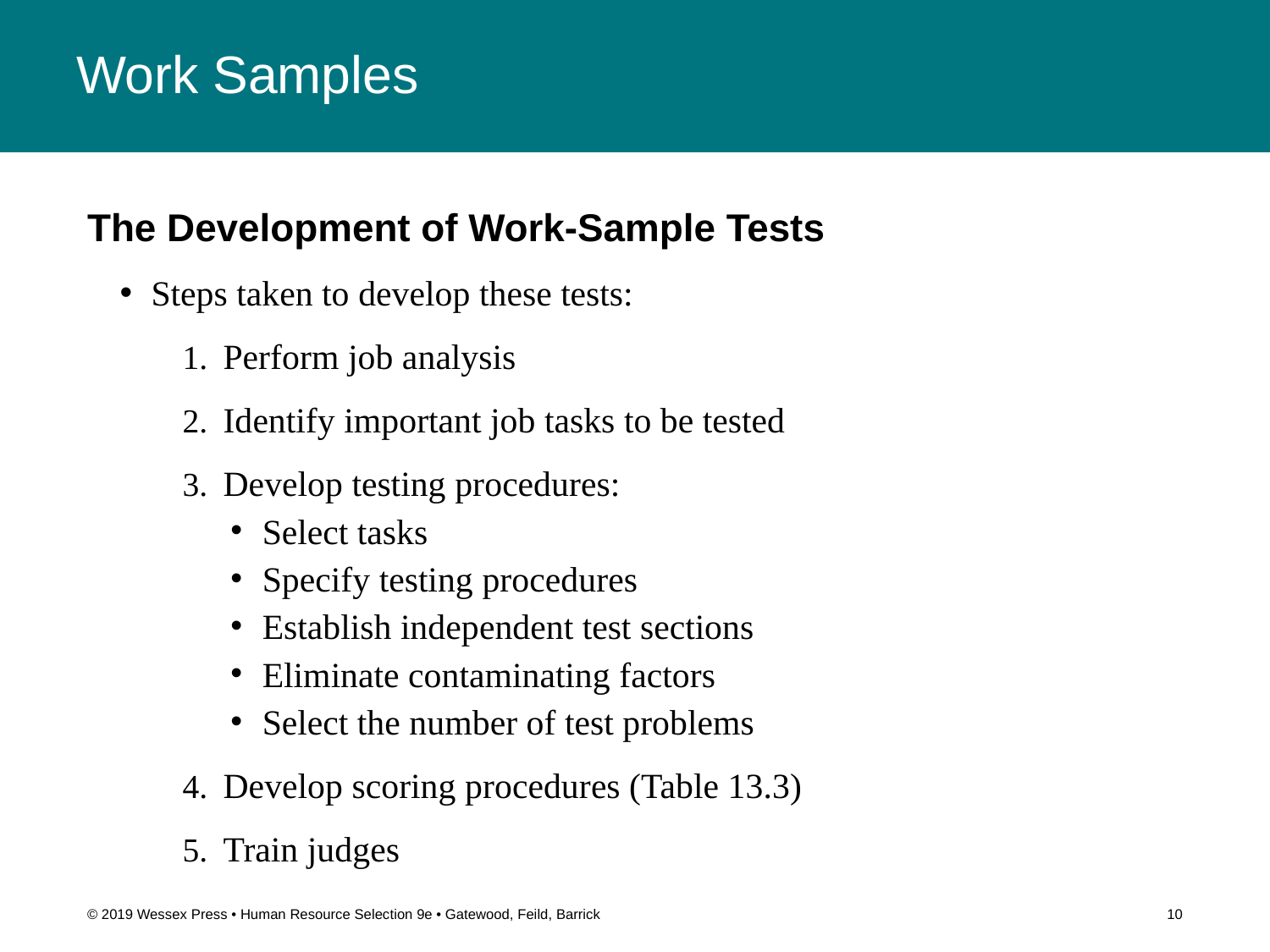

# Work Samples
The Development of Work-Sample Tests
Steps taken to develop these tests:
Perform job analysis
Identify important job tasks to be tested
Develop testing procedures:
Select tasks
Specify testing procedures
Establish independent test sections
Eliminate contaminating factors
Select the number of test problems
Develop scoring procedures (Table 13.3)
Train judges
© 2019 Wessex Press • Human Resource Selection 9e • Gatewood, Feild, Barrick
10